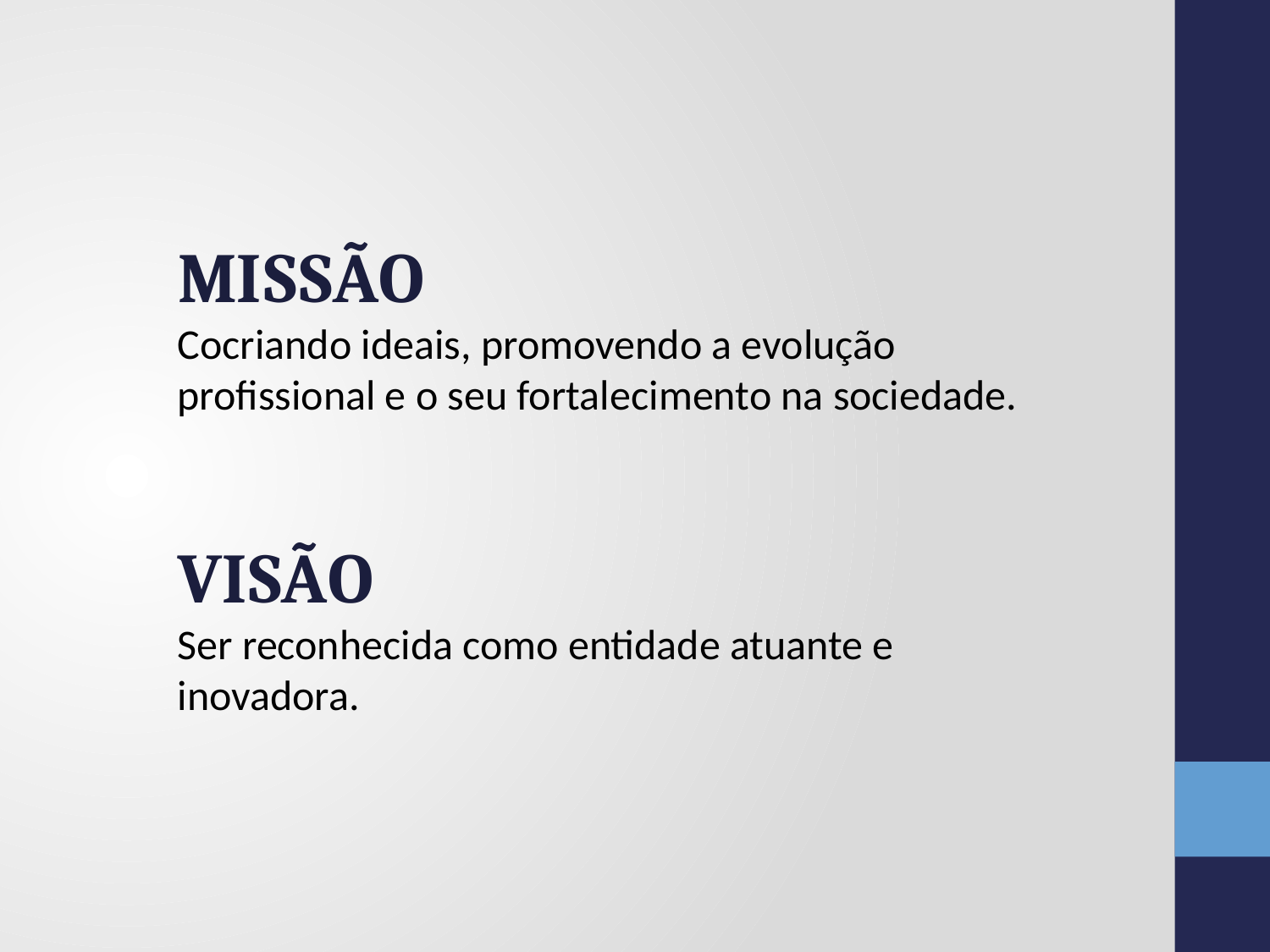

MISSÃO
Cocriando ideais, promovendo a evolução profissional e o seu fortalecimento na sociedade.

VISÃO
Ser reconhecida como entidade atuante e inovadora.